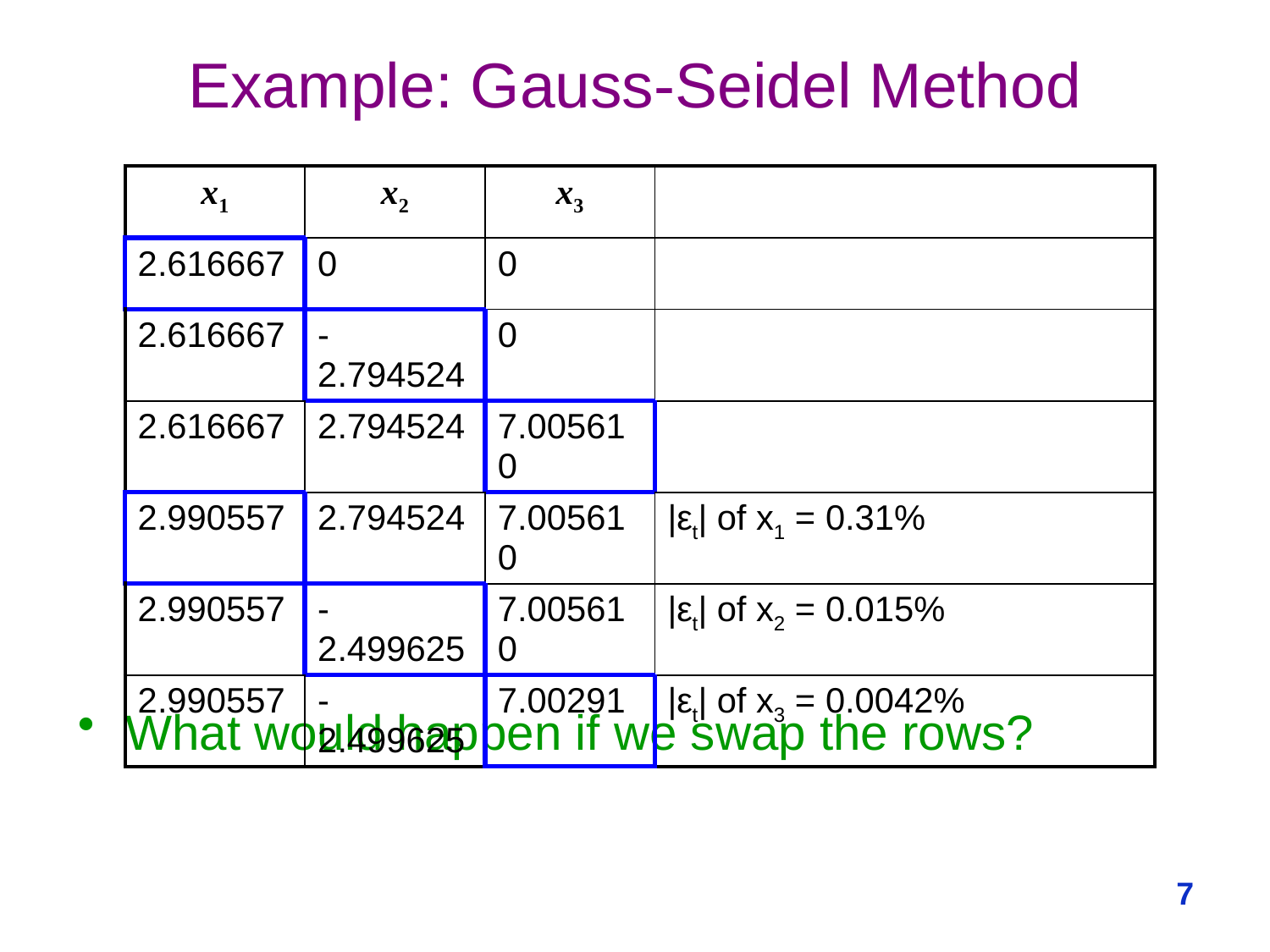

Example: Gauss-Seidel Method
| x1 | x2 | x3 |  |
| --- | --- | --- | --- |
| 2.616667 | 0 | 0 |  |
| 2.616667 | -2.794524 | 0 |  |
| 2.616667 | 2.794524 | 7.005610 |  |
| 2.990557 | 2.794524 | 7.005610 | |εt| of x1 = 0.31% |
| 2.990557 | -2.499625 | 7.005610 | |εt| of x2 = 0.015% |
| 2.990557 | -2.499625 | 7.00291 | |εt| of x3 = 0.0042% |
What would happen if we swap the rows?
7